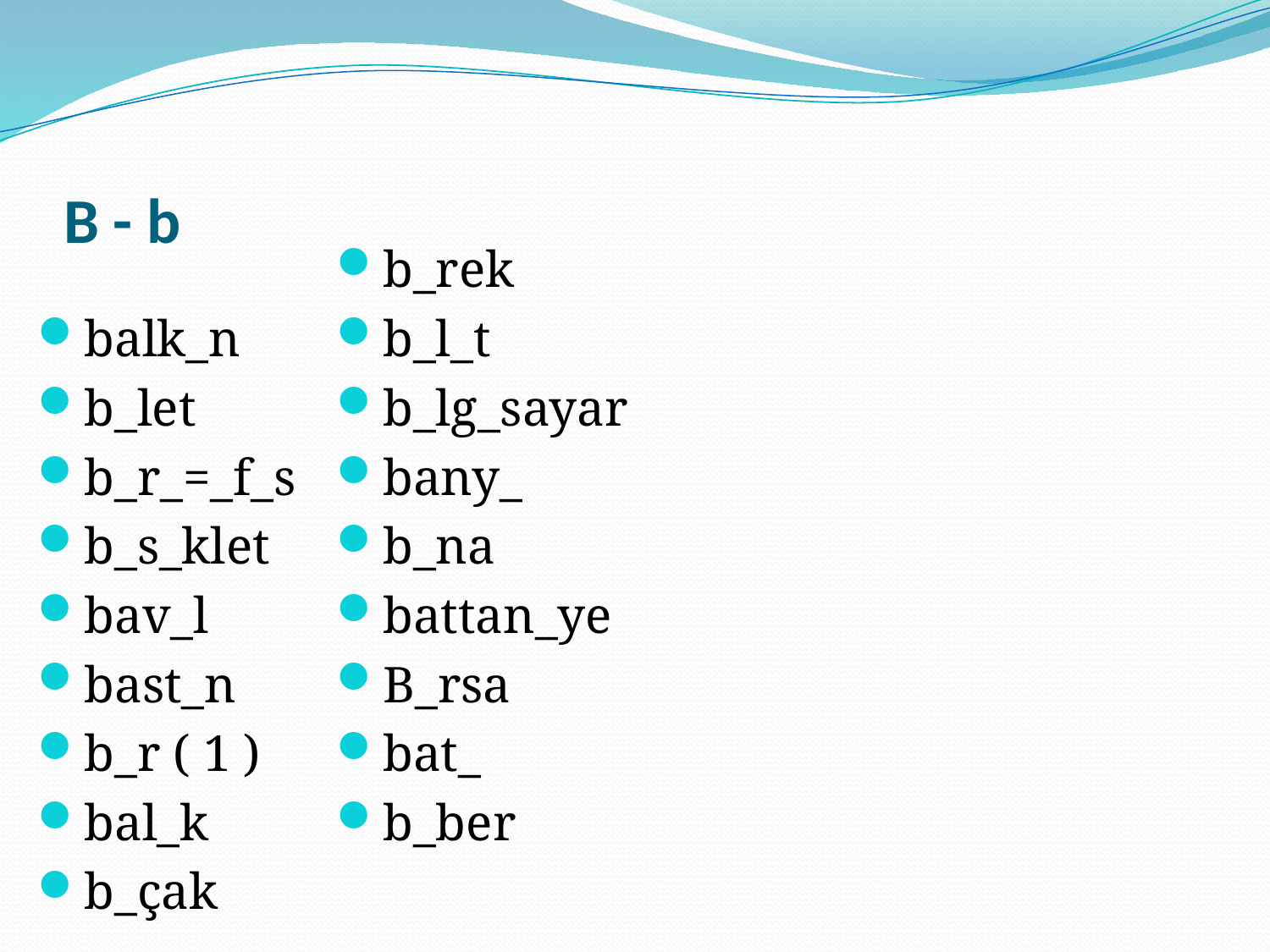

# B - b

balk_n
b_let
b_r_=_f_s
b_s_klet
bav_l
bast_n
b_r ( 1 )
bal_k
b_çak
b_rek
b_l_t
b_lg_sayar
bany_
b_na
battan_ye
B_rsa
bat_
b_ber